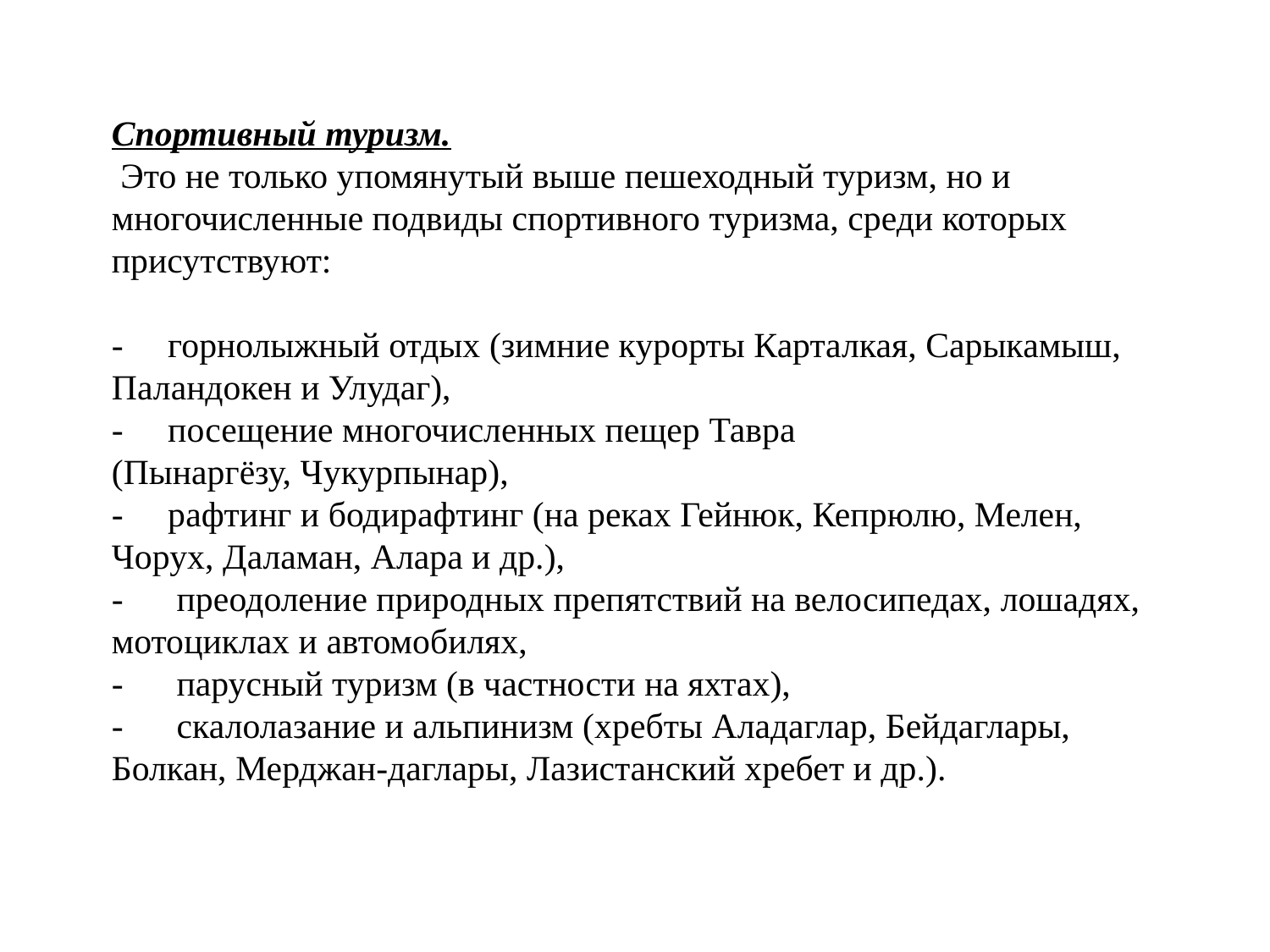

Спортивный туризм.
 Это не только упомянутый выше пешеходный туризм, но и многочисленные подвиды спортивного туризма, среди которых присутствуют:

-     горнолыжный отдых (зимние курорты Карталкая, Сарыкамыш, Паландокен и Улудаг),
-     посещение многочисленных пещер Тавра (Пынаргёзу, Чукурпынар),
-     рафтинг и бодирафтинг (на реках Гейнюк, Кепрюлю, Мелен, Чорух, Даламан, Алара и др.),
-      преодоление природных препятствий на велосипедах, лошадях, мотоциклах и автомобилях,
-      парусный туризм (в частности на яхтах),
-      скалолазание и альпинизм (хребты Аладаглар, Бейдаглары, Болкан, Мерджан-даглары, Лазистанский хребет и др.).